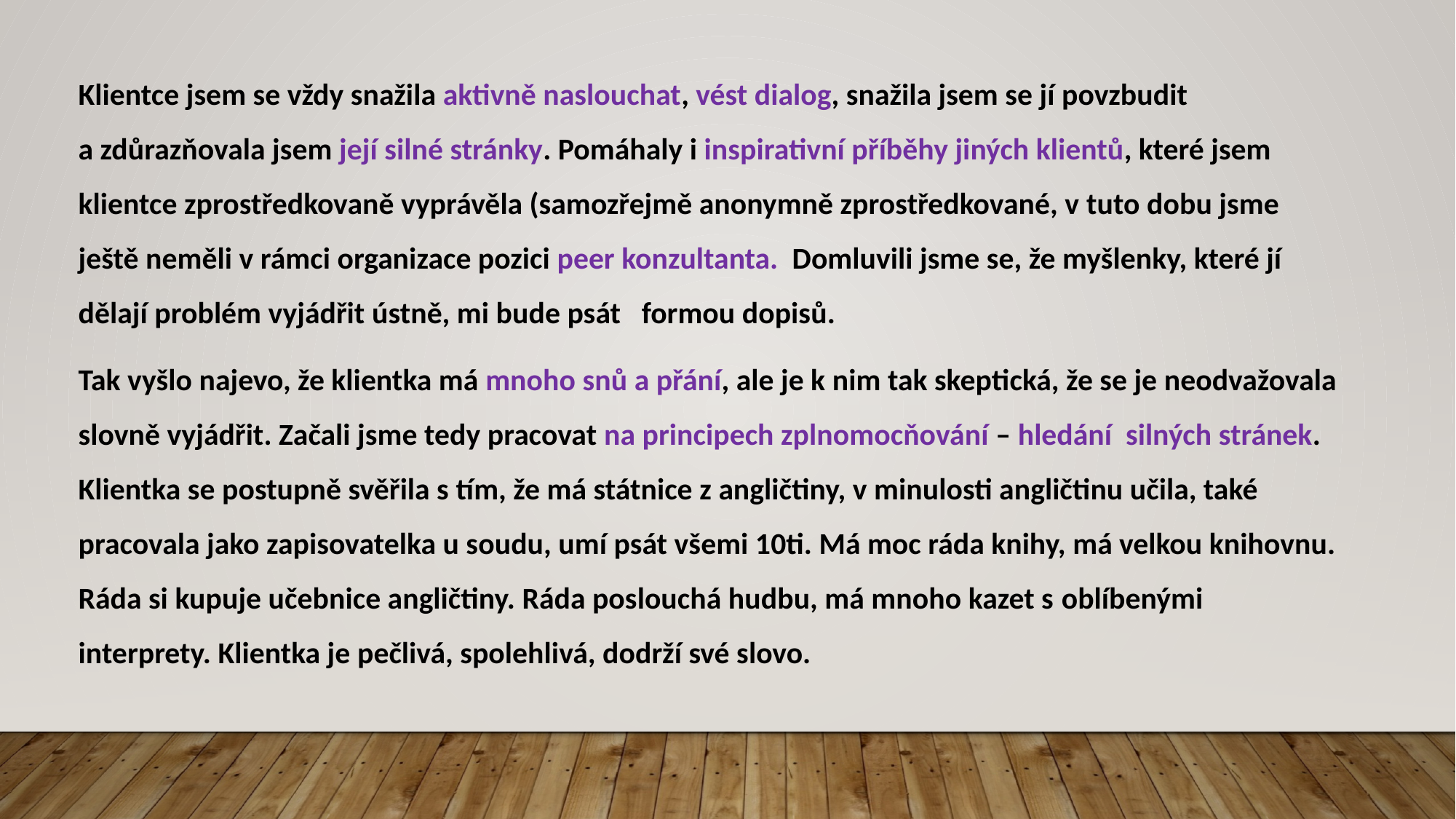

Klientce jsem se vždy snažila aktivně naslouchat, vést dialog, snažila jsem se jí povzbudit
a zdůrazňovala jsem její silné stránky. Pomáhaly i inspirativní příběhy jiných klientů, které jsem klientce zprostředkovaně vyprávěla (samozřejmě anonymně zprostředkované, v tuto dobu jsme ještě neměli v rámci organizace pozici peer konzultanta.  Domluvili jsme se, že myšlenky, které jí dělají problém vyjádřit ústně, mi bude psát   formou dopisů.
Tak vyšlo najevo, že klientka má mnoho snů a přání, ale je k nim tak skeptická, že se je neodvažovala slovně vyjádřit. Začali jsme tedy pracovat na principech zplnomocňování – hledání  silných stránek. Klientka se postupně svěřila s tím, že má státnice z angličtiny, v minulosti angličtinu učila, také pracovala jako zapisovatelka u soudu, umí psát všemi 10ti. Má moc ráda knihy, má velkou knihovnu. Ráda si kupuje učebnice angličtiny. Ráda poslouchá hudbu, má mnoho kazet s oblíbenými interprety. Klientka je pečlivá, spolehlivá, dodrží své slovo.